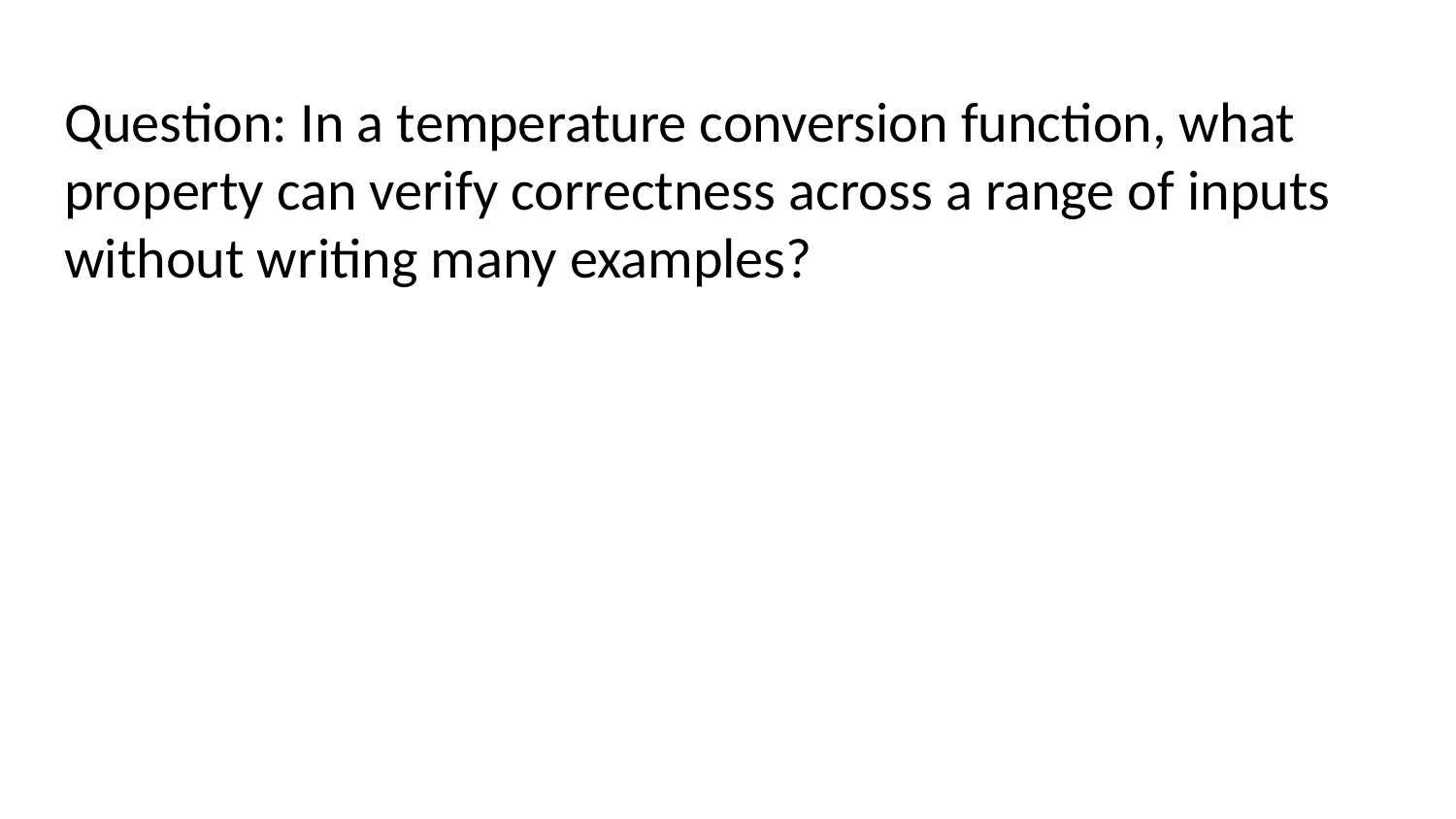

# Question: In a temperature conversion function, what property can verify correctness across a range of inputs without writing many examples?